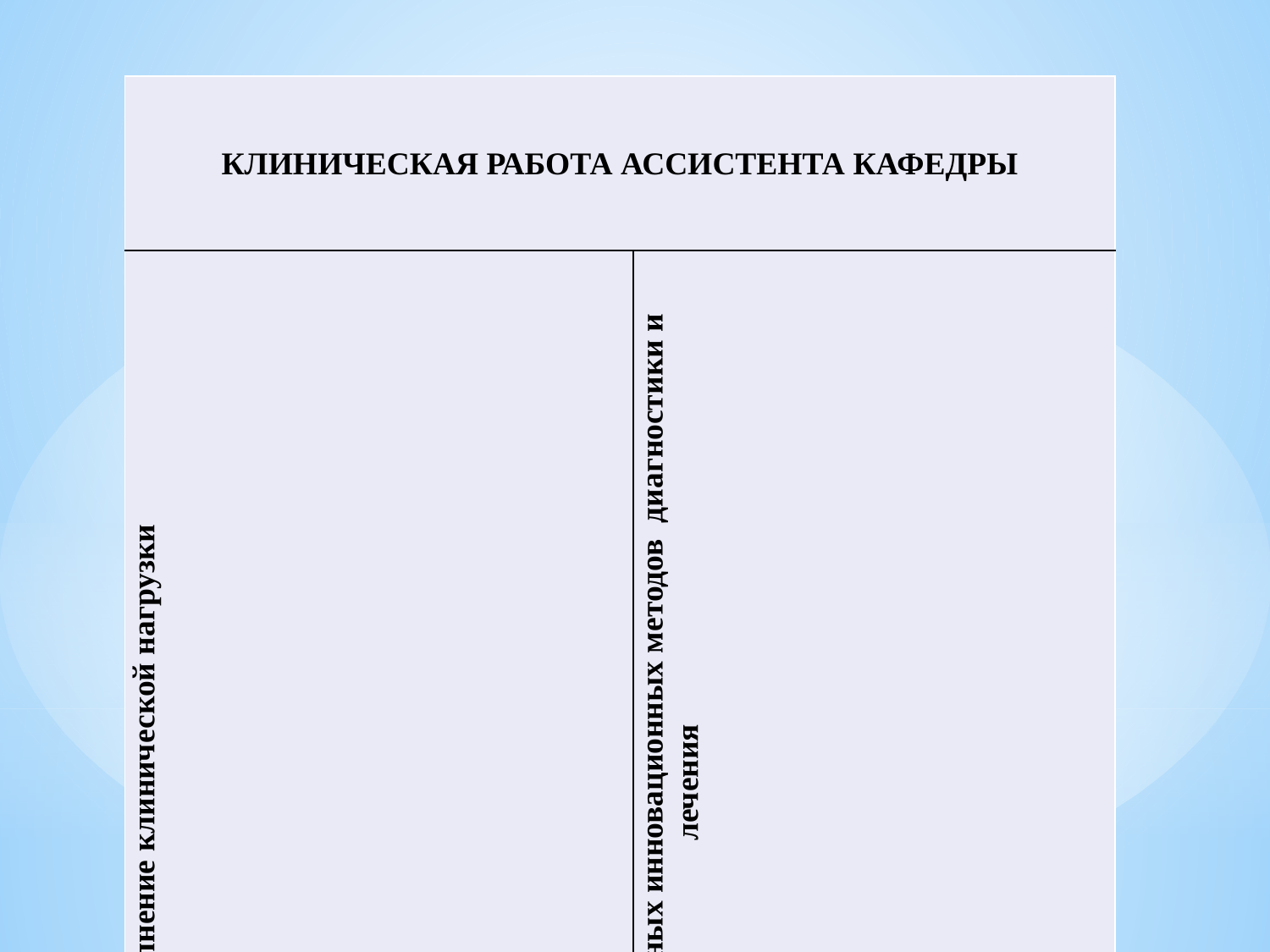

| КЛИНИЧЕСКАЯ РАБОТА АССИСТЕНТА КАФЕДРЫ |  |  |  |  |  |
| --- | --- | --- | --- | --- | --- |
| Выполнение клинической нагрузки |  |  | Количество внедренных инновационных методов диагностики и лечения |  |  |
| ПЛАН | ФАКТ | % | план | ФАКТ | % |
| 150 |  |  | 1 |  |  |